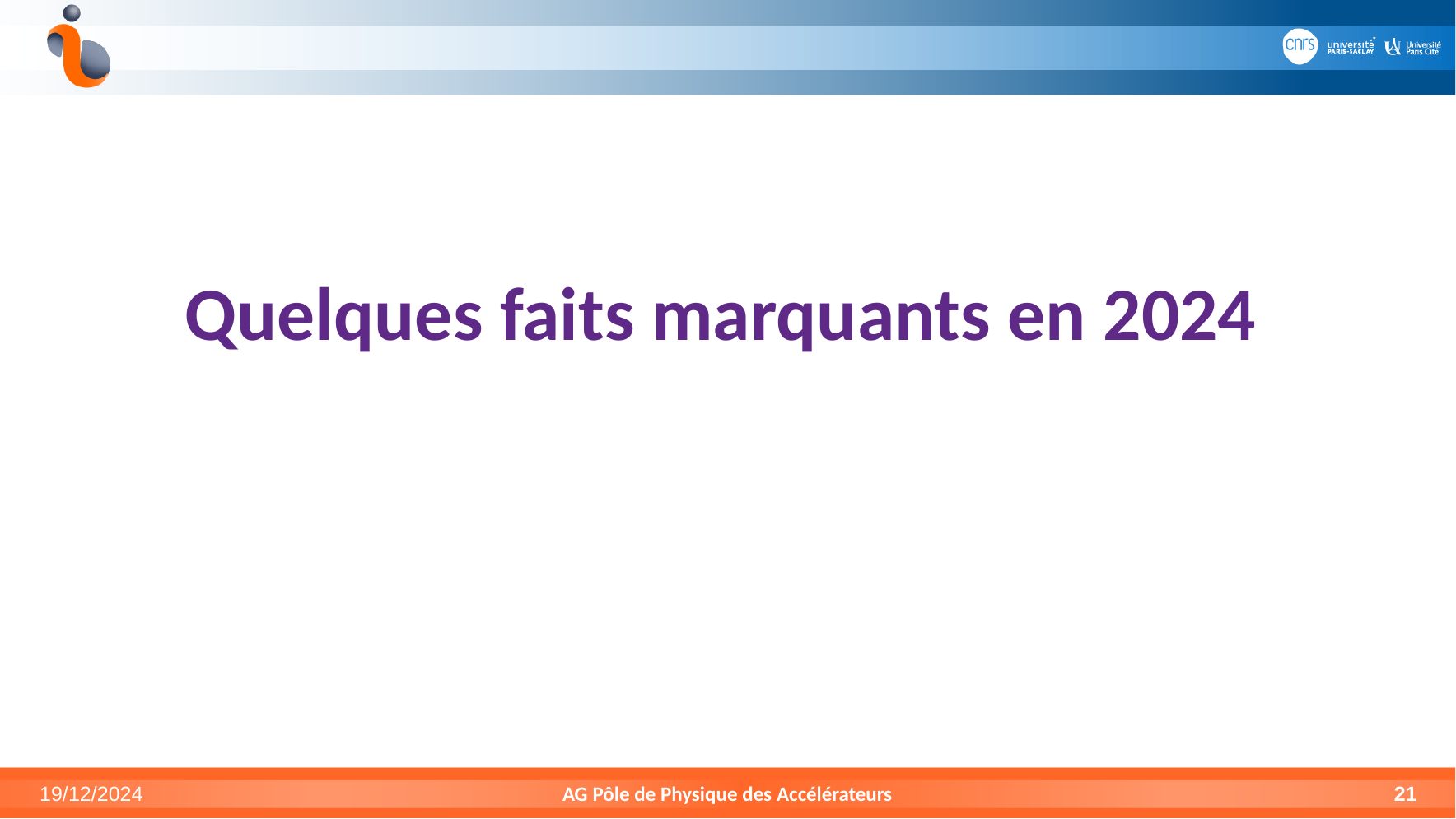

Quelques faits marquants en 2024
19/12/2024
AG Pôle de Physique des Accélérateurs
21